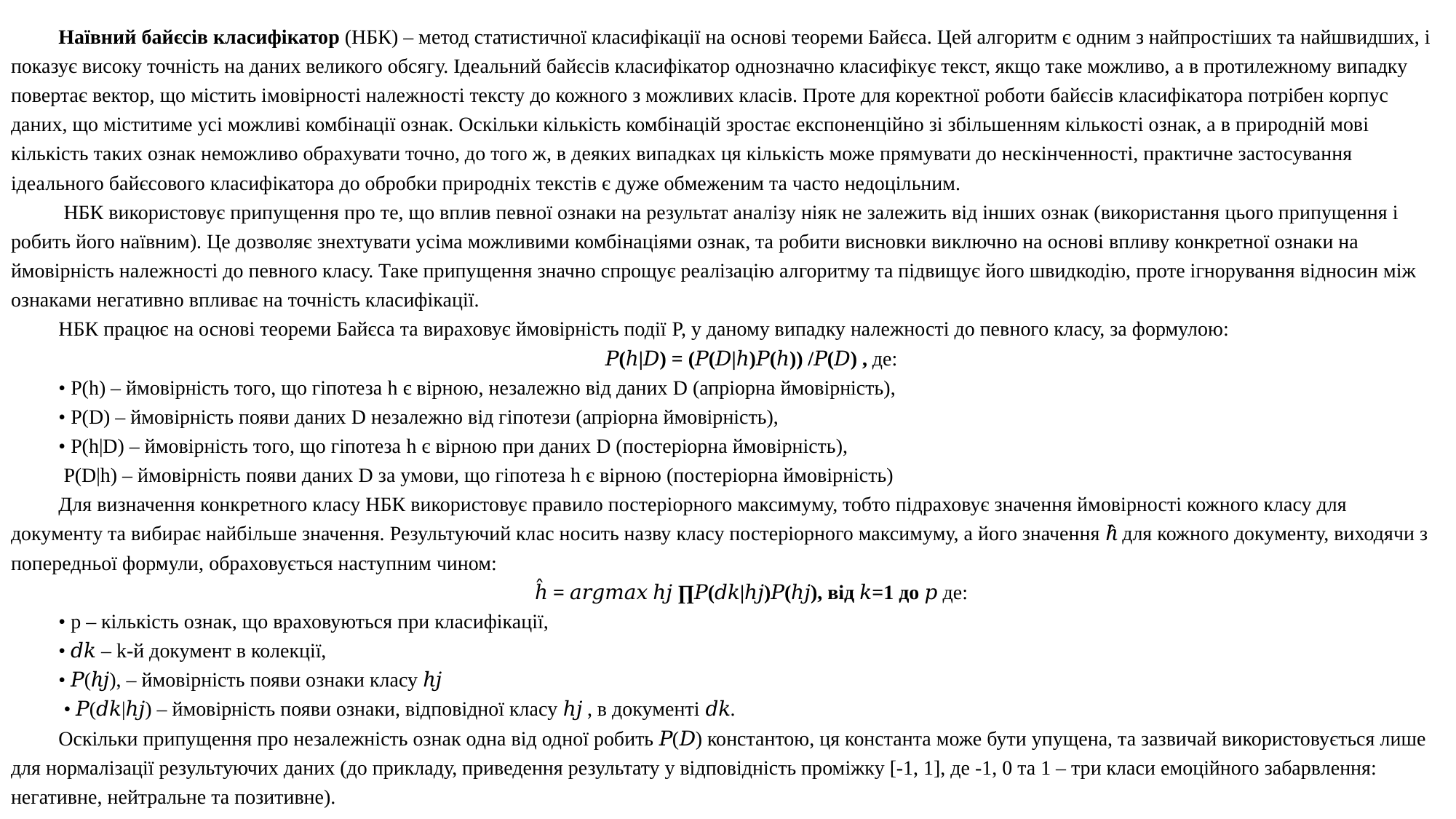

Наївний байєсів класифікатор (НБК) – метод статистичної класифікації на основі теореми Байєса. Цей алгоритм є одним з найпростіших та найшвидших, і показує високу точність на даних великого обсягу. Ідеальний байєсів класифікатор однозначно класифікує текст, якщо таке можливо, а в протилежному випадку повертає вектор, що містить імовірності належності тексту до кожного з можливих класів. Проте для коректної роботи байєсів класифікатора потрібен корпус даних, що міститиме усі можливі комбінації ознак. Оскільки кількість комбінацій зростає експоненційно зі збільшенням кількості ознак, а в природній мові кількість таких ознак неможливо обрахувати точно, до того ж, в деяких випадках ця кількість може прямувати до нескінченності, практичне застосування ідеального байєсового класифікатора до обробки природніх текстів є дуже обмеженим та часто недоцільним.
 НБК використовує припущення про те, що вплив певної ознаки на результат аналізу ніяк не залежить від інших ознак (використання цього припущення і робить його наївним). Це дозволяє знехтувати усіма можливими комбінаціями ознак, та робити висновки виключно на основі впливу конкретної ознаки на ймовірність належності до певного класу. Таке припущення значно спрощує реалізацію алгоритму та підвищує його швидкодію, проте ігнорування відносин між ознаками негативно впливає на точність класифікації.
НБК працює на основі теореми Байєса та вираховує ймовірність події P, у даному випадку належності до певного класу, за формулою:
 𝑃(ℎ|𝐷) = (𝑃(𝐷|ℎ)𝑃(ℎ)) /𝑃(𝐷) , де:
• P(h) – ймовірність того, що гіпотеза h є вірною, незалежно від даних D (апріорна ймовірність),
• P(D) – ймовірність появи даних D незалежно від гіпотези (апріорна ймовірність),
• P(h|D) – ймовірність того, що гіпотеза h є вірною при даних D (постеріорна ймовірність),
 P(D|h) – ймовірність появи даних D за умови, що гіпотеза h є вірною (постеріорна ймовірність)
Для визначення конкретного класу НБК використовує правило постеріорного максимуму, тобто підраховує значення ймовірності кожного класу для документу та вибирає найбільше значення. Результуючий клас носить назву класу постеріорного максимуму, а його значення ℎ̂ для кожного документу, виходячи з попередньої формули, обраховується наступним чином:
 ℎ̂ = 𝑎𝑟𝑔𝑚𝑎𝑥 ℎ𝑗 ∏𝑃(𝑑𝑘|ℎ𝑗)𝑃(ℎ𝑗), від 𝑘=1 до 𝑝 де:
• p – кількість ознак, що враховуються при класифікації,
• 𝑑𝑘 – k-й документ в колекції,
• 𝑃(ℎ𝑗), – ймовірність появи ознаки класу ℎ𝑗
 • 𝑃(𝑑𝑘|ℎ𝑗) – ймовірність появи ознаки, відповідної класу ℎ𝑗 , в документі 𝑑𝑘.
Оскільки припущення про незалежність ознак одна від одної робить 𝑃(𝐷) константою, ця константа може бути упущена, та зазвичай використовується лише для нормалізації результуючих даних (до прикладу, приведення результату у відповідність проміжку [-1, 1], де -1, 0 та 1 – три класи емоційного забарвлення: негативне, нейтральне та позитивне).